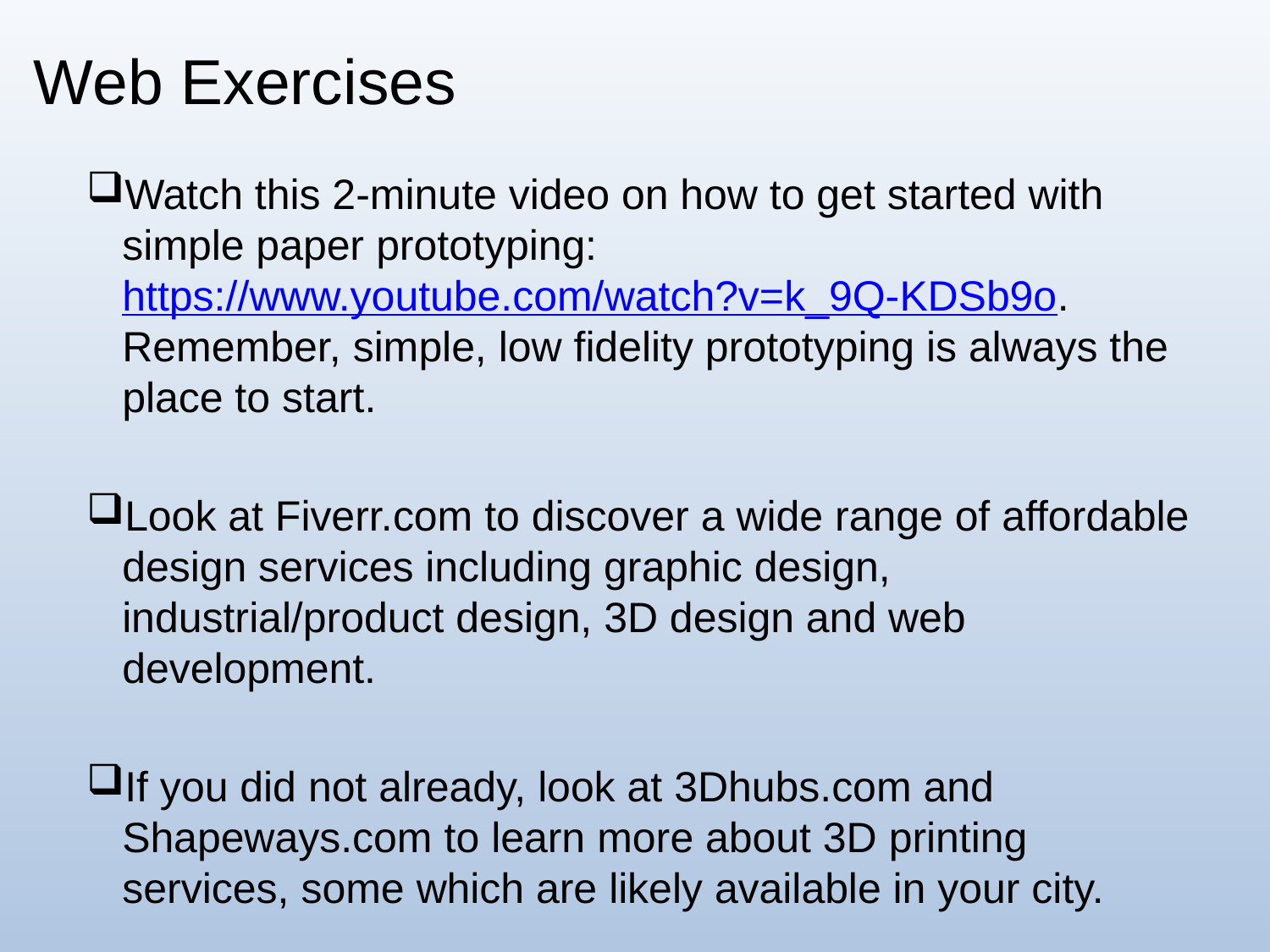

# Web Exercises
Watch this 2-minute video on how to get started with simple paper prototyping: https://www.youtube.com/watch?v=k_9Q-KDSb9o. Remember, simple, low fidelity prototyping is always the place to start.

Look at Fiverr.com to discover a wide range of affordable design services including graphic design, industrial/product design, 3D design and web development.

If you did not already, look at 3Dhubs.com and Shapeways.com to learn more about 3D printing services, some which are likely available in your city.